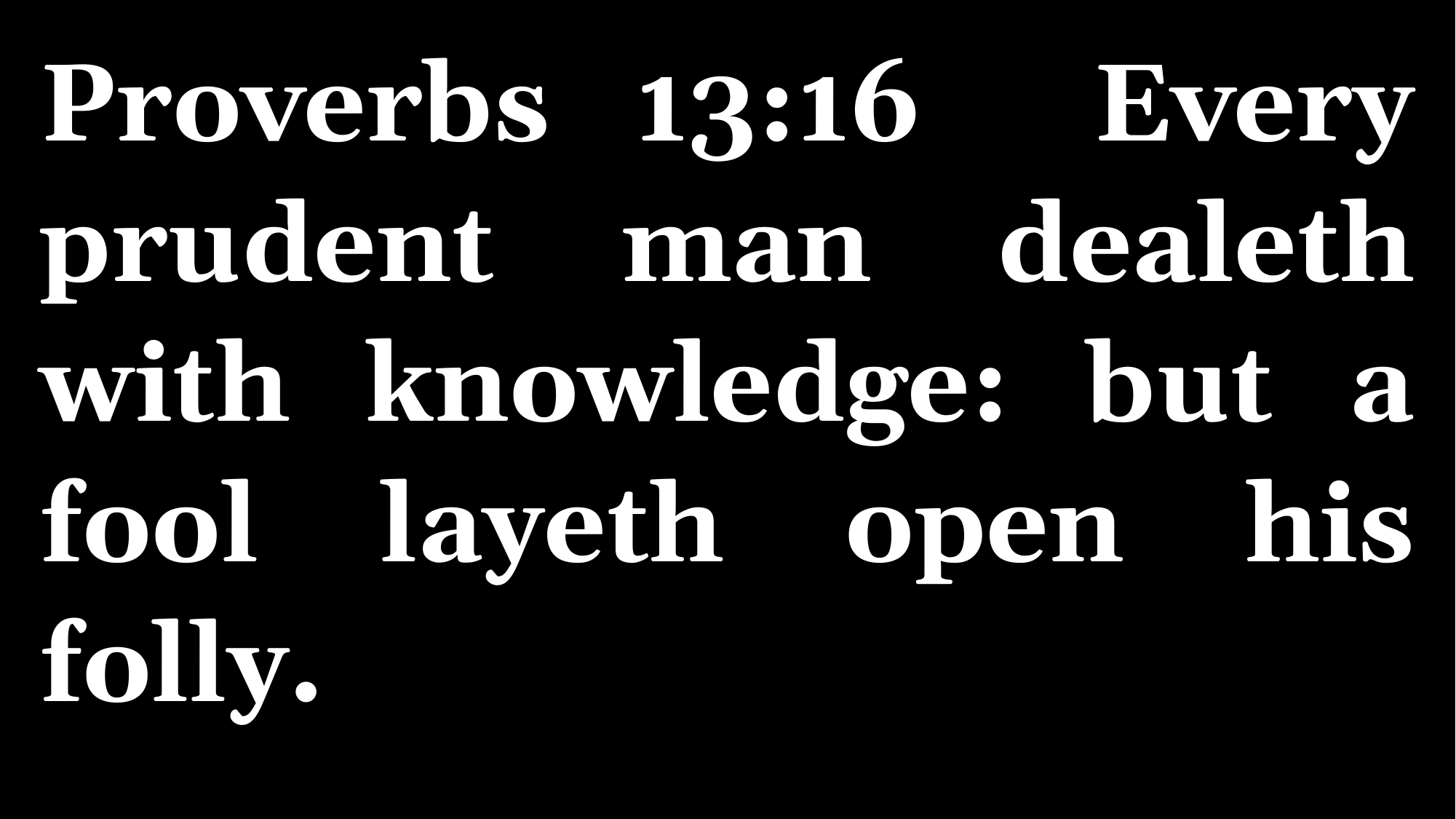

Proverbs 13:16  Every prudent man dealeth with knowledge: but a fool layeth open his folly.